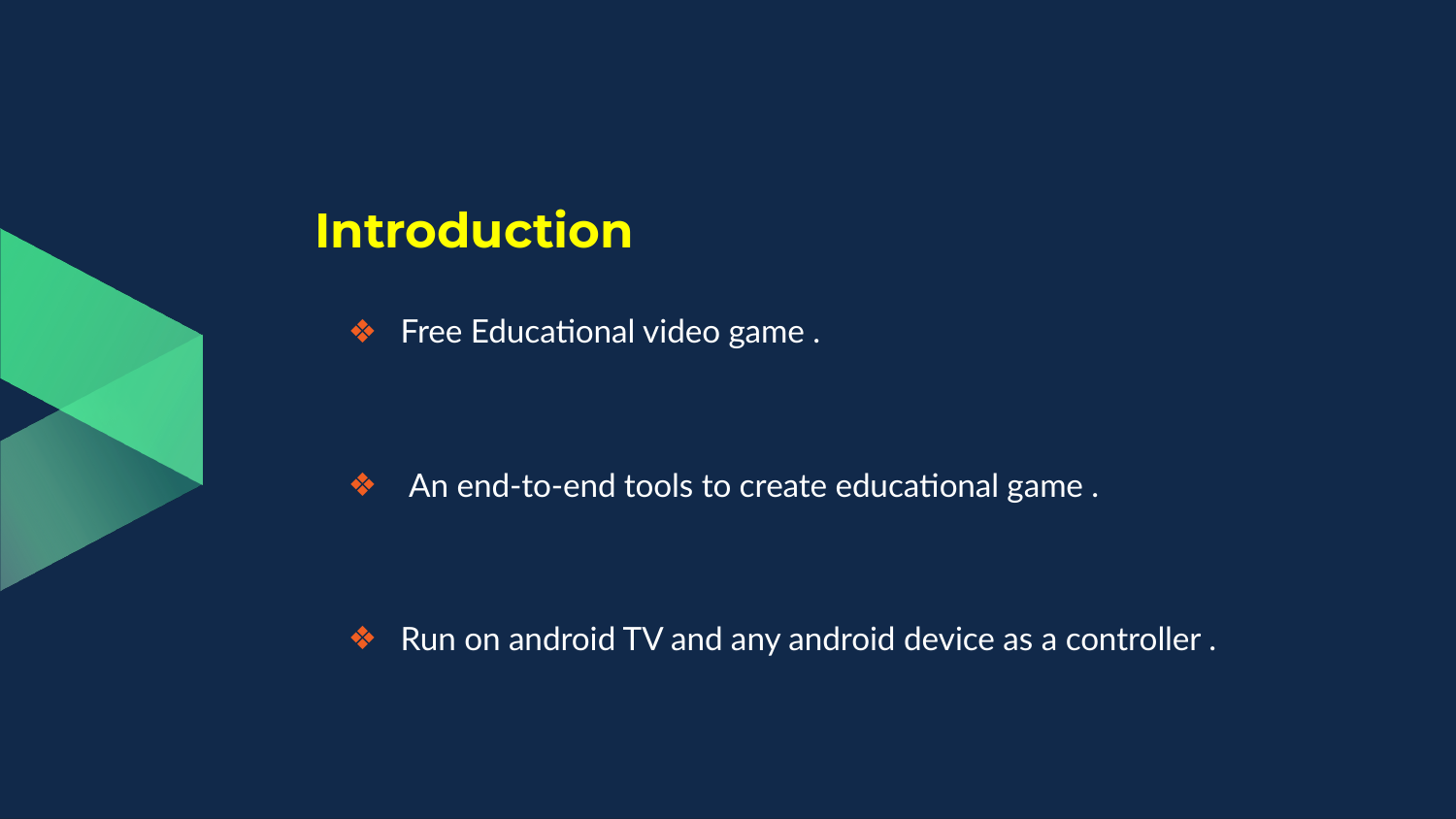

# Introduction
Free Educational video game .

 An end-to-end tools to create educational game .

Run on android TV and any android device as a controller .